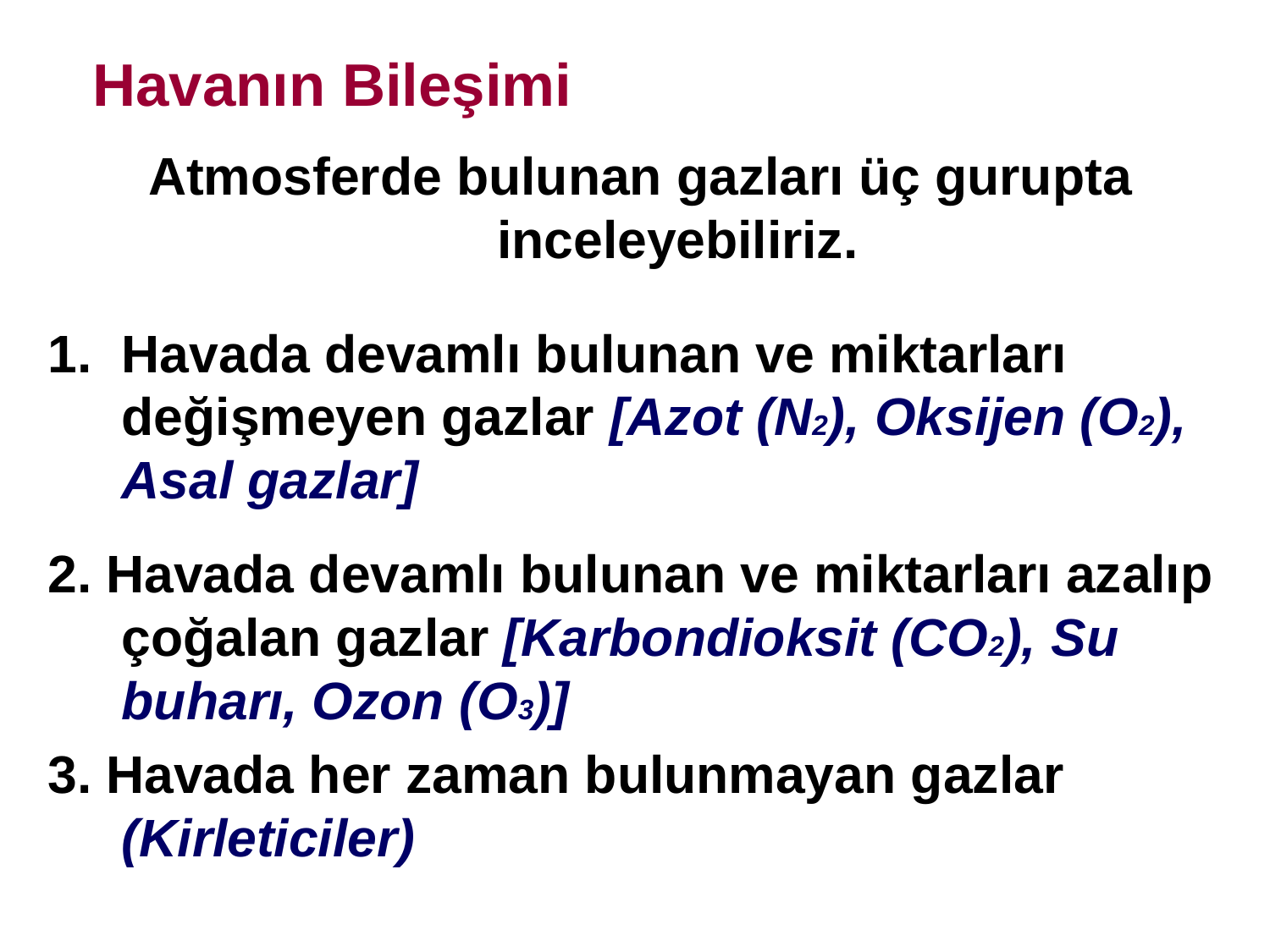

# Havanın Bileşimi
Atmosferde bulunan gazları üç gurupta inceleyebiliriz.

Havada devamlı bulunan ve miktarları değişmeyen gazlar [Azot (N2), Oksijen (O2), Asal gazlar]

2. Havada devamlı bulunan ve miktarları azalıp çoğalan gazlar [Karbondioksit (CO2), Su buharı, Ozon (O3)]
3. Havada her zaman bulunmayan gazlar (Kirleticiler)